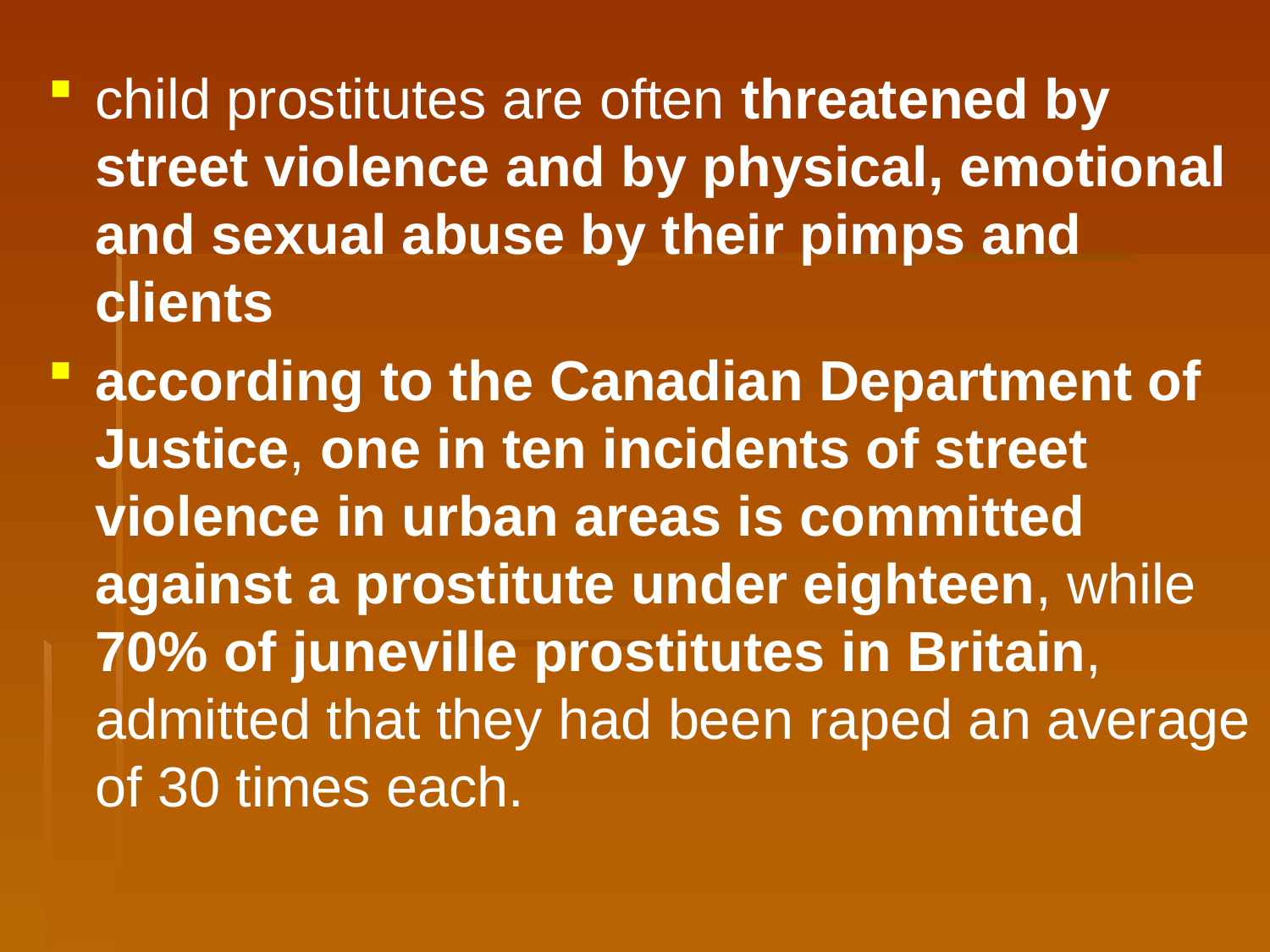

child prostitutes are often threatened by street violence and by physical, emotional and sexual abuse by their pimps and clients
according to the Canadian Department of Justice, one in ten incidents of street violence in urban areas is committed against a prostitute under eighteen, while 70% of juneville prostitutes in Britain, admitted that they had been raped an average of 30 times each.